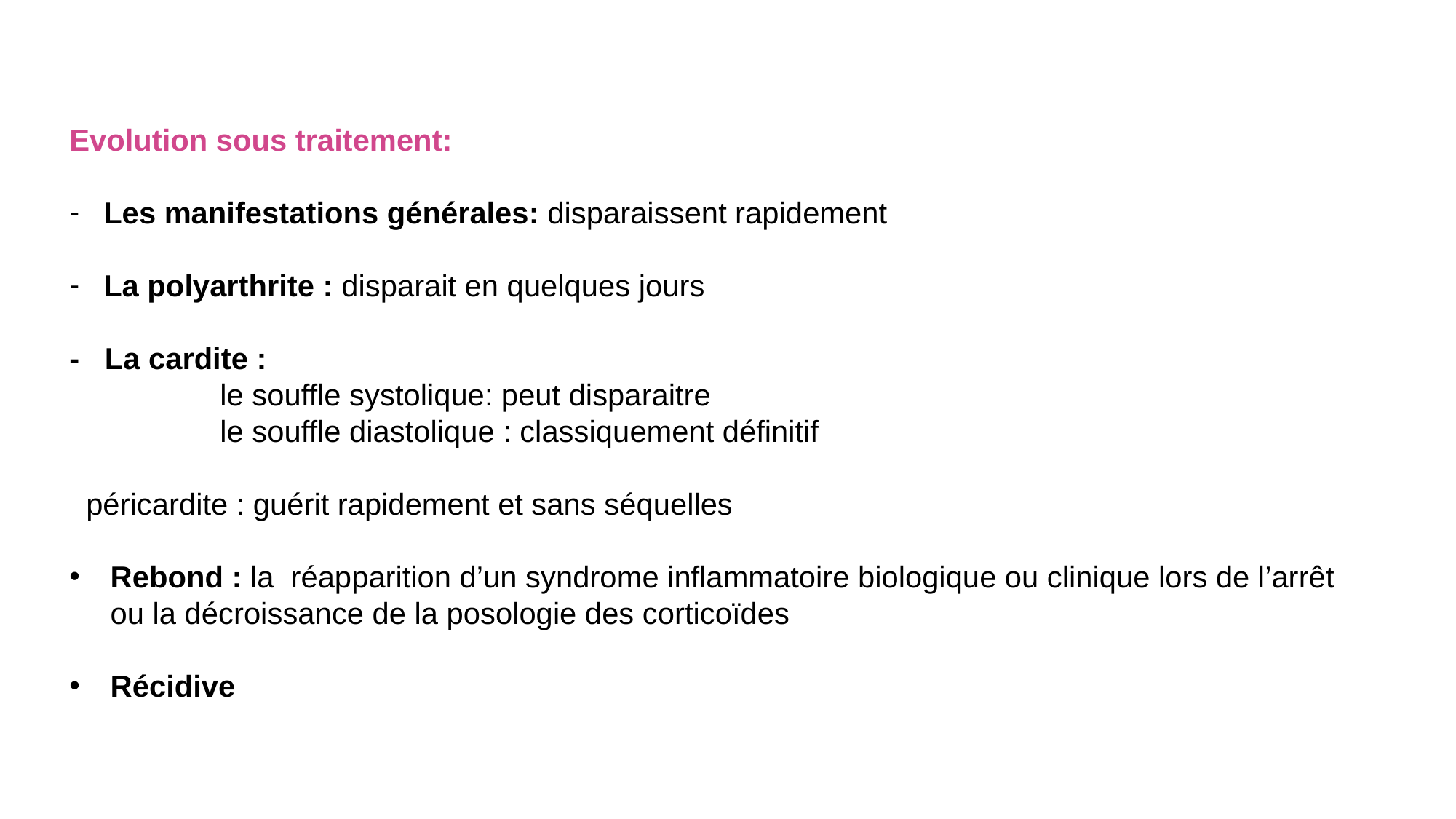

Evolution sous traitement:

Les manifestations générales: disparaissent rapidement

La polyarthrite : disparait en quelques jours

-   La cardite :
                  le souffle systolique: peut disparaitre
                  le souffle diastolique : classiquement définitif

  péricardite : guérit rapidement et sans séquelles

Rebond : la  réapparition d’un syndrome inflammatoire biologique ou clinique lors de l’arrêt ou la décroissance de la posologie des corticoïdes

Récidive